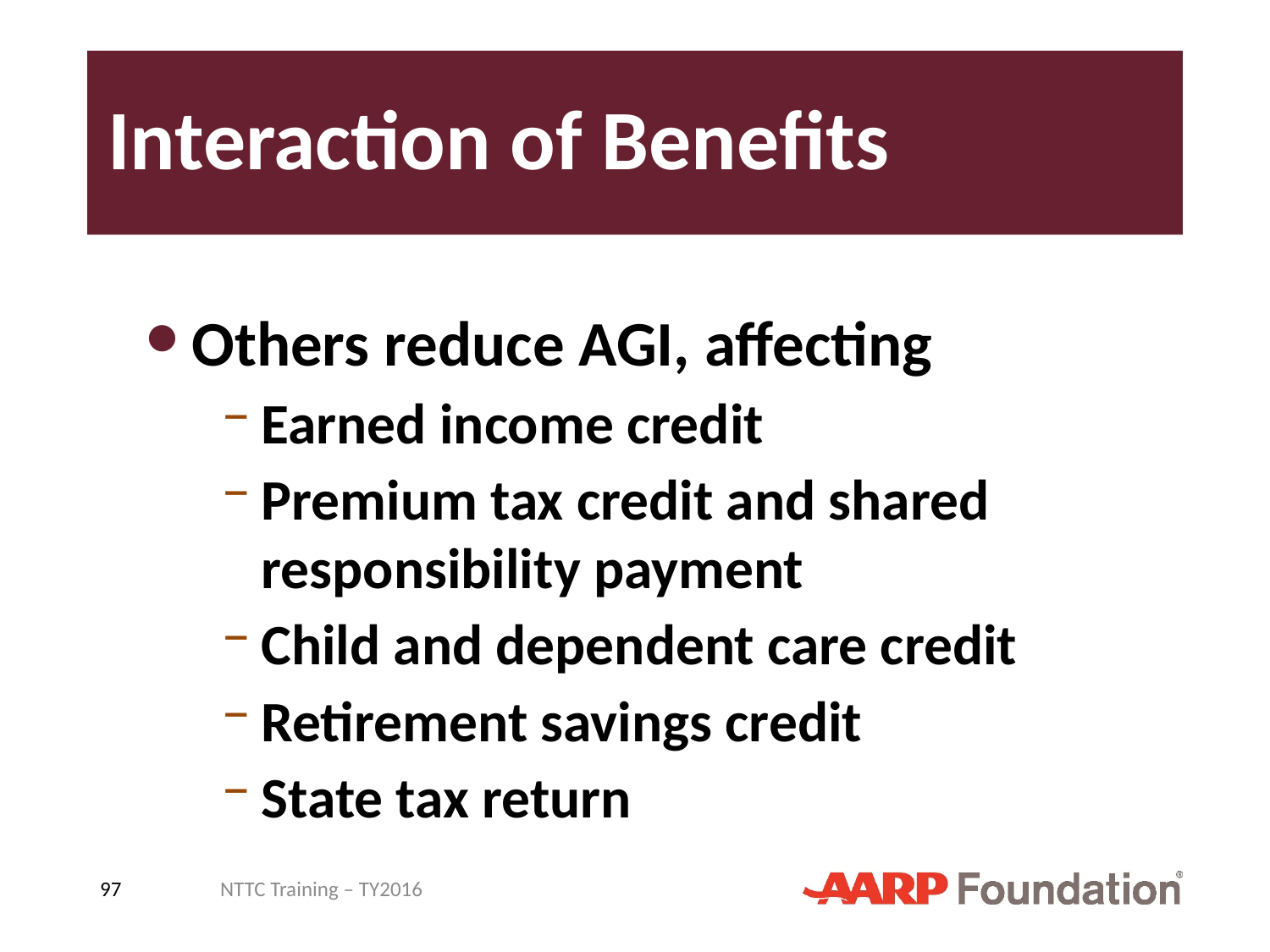

# Interaction of Benefits
Others reduce AGI, affecting
Earned income credit
Premium tax credit and shared responsibility payment
Child and dependent care credit
Retirement savings credit
State tax return

97
NTTC Training – TY2016